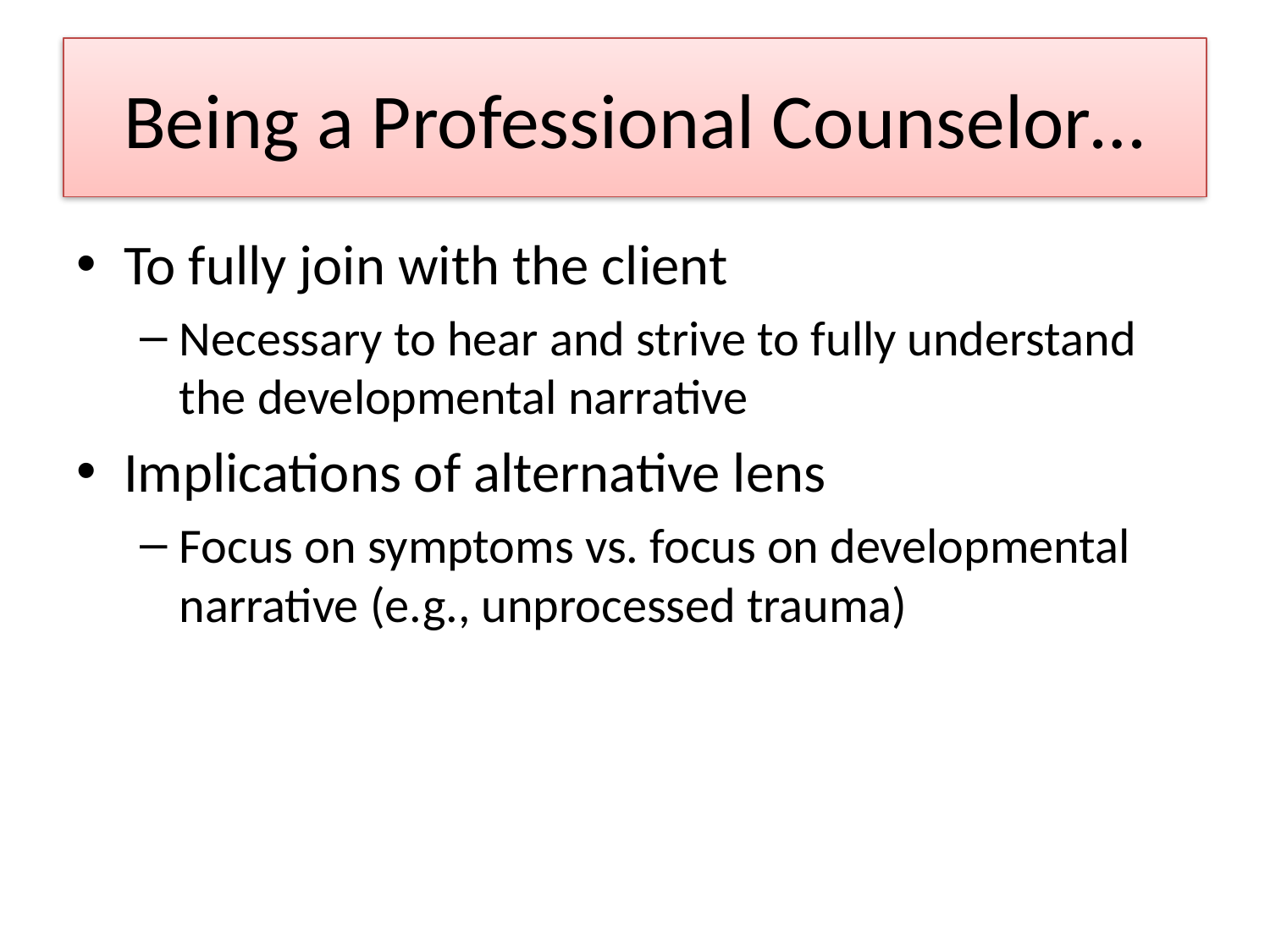

# Being a Professional Counselor…
To fully join with the client
Necessary to hear and strive to fully understand the developmental narrative
Implications of alternative lens
Focus on symptoms vs. focus on developmental narrative (e.g., unprocessed trauma)